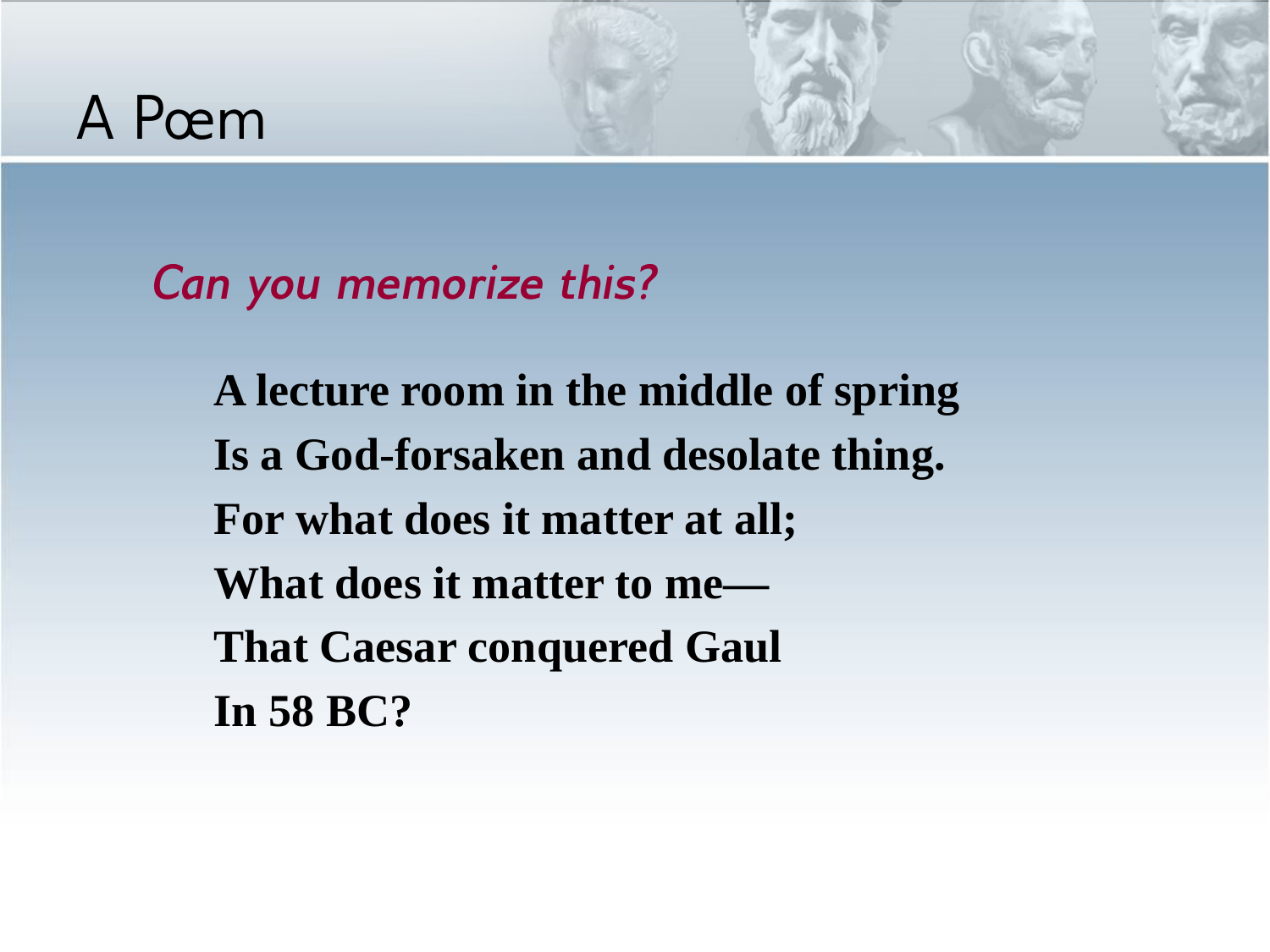

# A Poem
Can you memorize this?
A lecture room in the middle of spring
Is a God-forsaken and desolate thing.
For what does it matter at all;
What does it matter to me—
That Caesar conquered Gaul
In 58 BC?